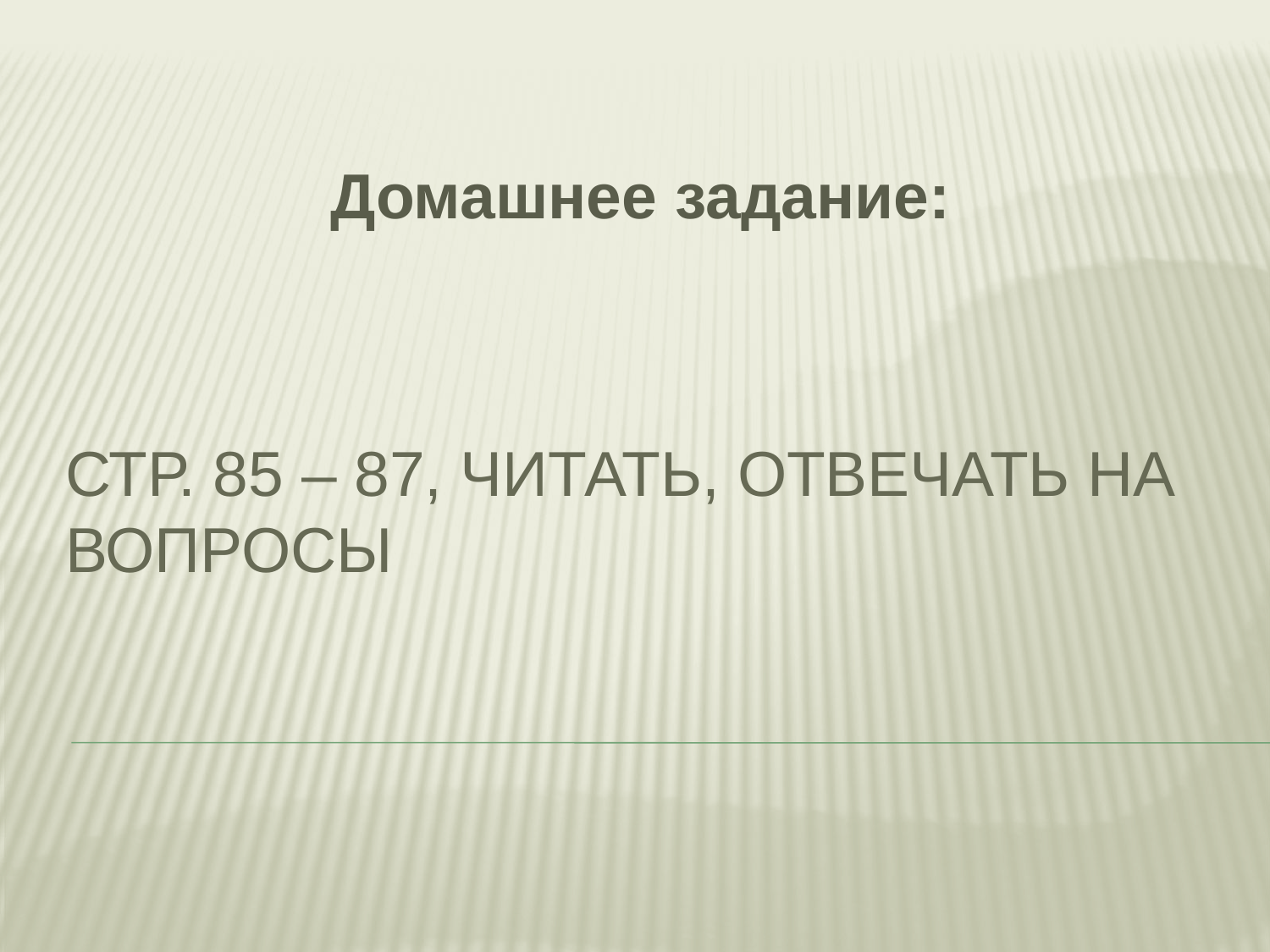

Домашнее задание:
# Стр. 85 – 87, читать, отвечать на вопросы